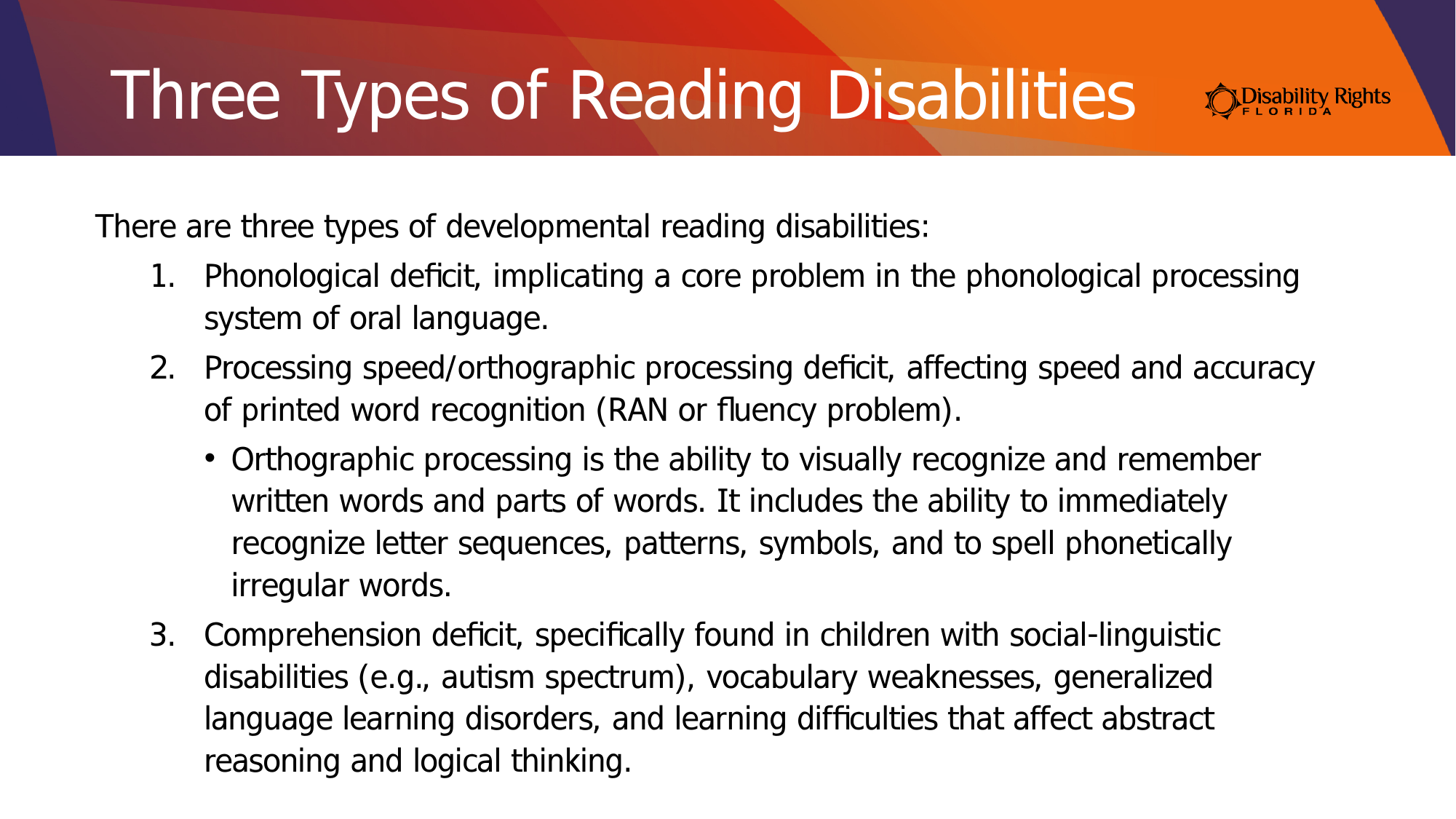

# Three Types of Reading Disabilities
There are three types of developmental reading disabilities:
Phonological deficit, implicating a core problem in the phonological processing system of oral language.
Processing speed/orthographic processing deficit, affecting speed and accuracy of printed word recognition (RAN or fluency problem).
Orthographic processing is the ability to visually recognize and remember written words and parts of words. It includes the ability to immediately recognize letter sequences, patterns, symbols, and to spell phonetically irregular words.
Comprehension deficit, specifically found in children with social-linguistic disabilities (e.g., autism spectrum), vocabulary weaknesses, generalized language learning disorders, and learning difficulties that affect abstract reasoning and logical thinking.